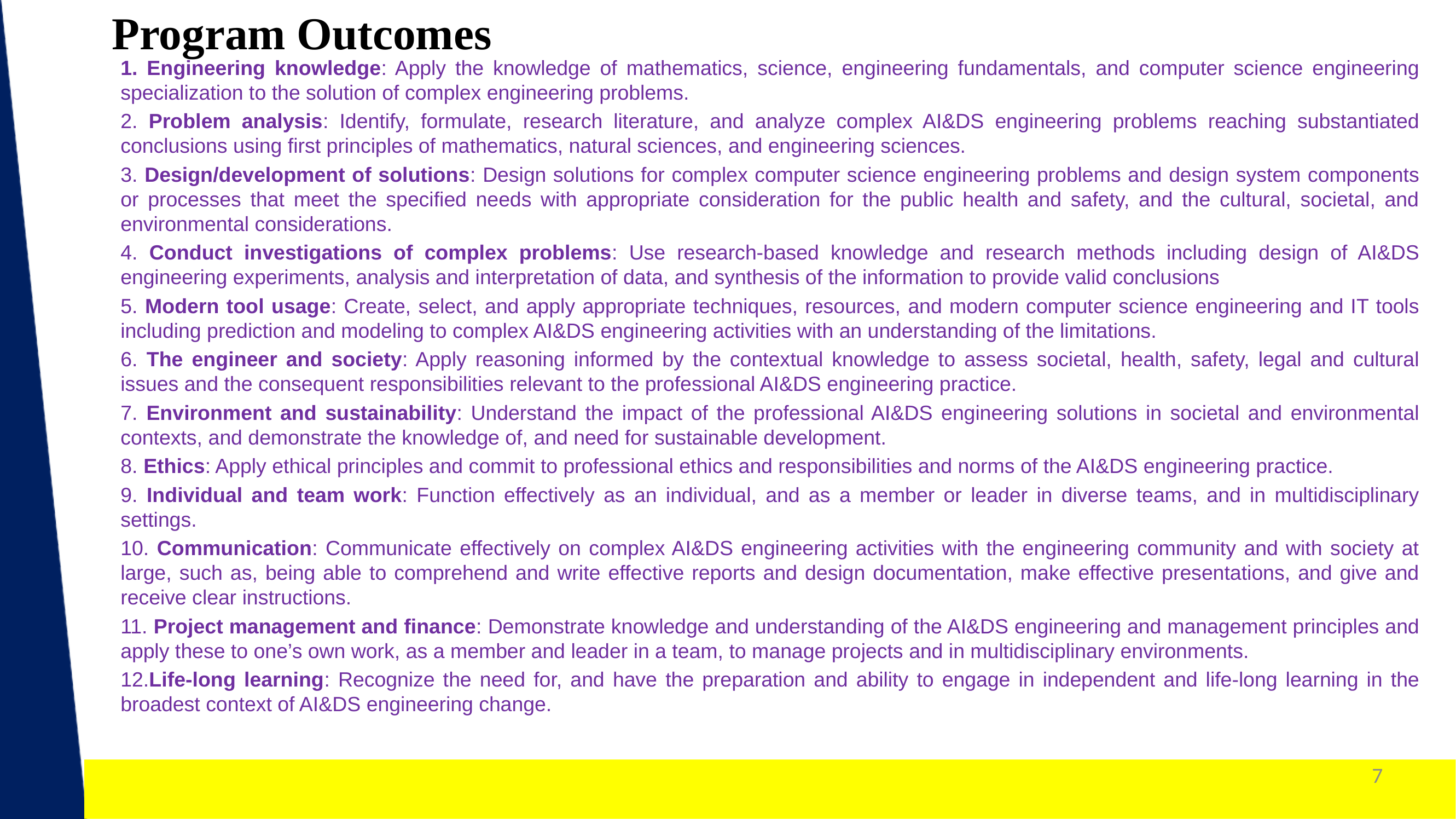

Program Outcomes
1. Engineering knowledge: Apply the knowledge of mathematics, science, engineering fundamentals, and computer science engineering specialization to the solution of complex engineering problems.
2. Problem analysis: Identify, formulate, research literature, and analyze complex AI&DS engineering problems reaching substantiated conclusions using first principles of mathematics, natural sciences, and engineering sciences.
3. Design/development of solutions: Design solutions for complex computer science engineering problems and design system components or processes that meet the specified needs with appropriate consideration for the public health and safety, and the cultural, societal, and environmental considerations.
4. Conduct investigations of complex problems: Use research-based knowledge and research methods including design of AI&DS engineering experiments, analysis and interpretation of data, and synthesis of the information to provide valid conclusions
5. Modern tool usage: Create, select, and apply appropriate techniques, resources, and modern computer science engineering and IT tools including prediction and modeling to complex AI&DS engineering activities with an understanding of the limitations.
6. The engineer and society: Apply reasoning informed by the contextual knowledge to assess societal, health, safety, legal and cultural issues and the consequent responsibilities relevant to the professional AI&DS engineering practice.
7. Environment and sustainability: Understand the impact of the professional AI&DS engineering solutions in societal and environmental contexts, and demonstrate the knowledge of, and need for sustainable development.
8. Ethics: Apply ethical principles and commit to professional ethics and responsibilities and norms of the AI&DS engineering practice.
9. Individual and team work: Function effectively as an individual, and as a member or leader in diverse teams, and in multidisciplinary settings.
10. Communication: Communicate effectively on complex AI&DS engineering activities with the engineering community and with society at large, such as, being able to comprehend and write effective reports and design documentation, make effective presentations, and give and receive clear instructions.
11. Project management and finance: Demonstrate knowledge and understanding of the AI&DS engineering and management principles and apply these to one’s own work, as a member and leader in a team, to manage projects and in multidisciplinary environments.
12.Life-long learning: Recognize the need for, and have the preparation and ability to engage in independent and life-long learning in the broadest context of AI&DS engineering change.
7
1